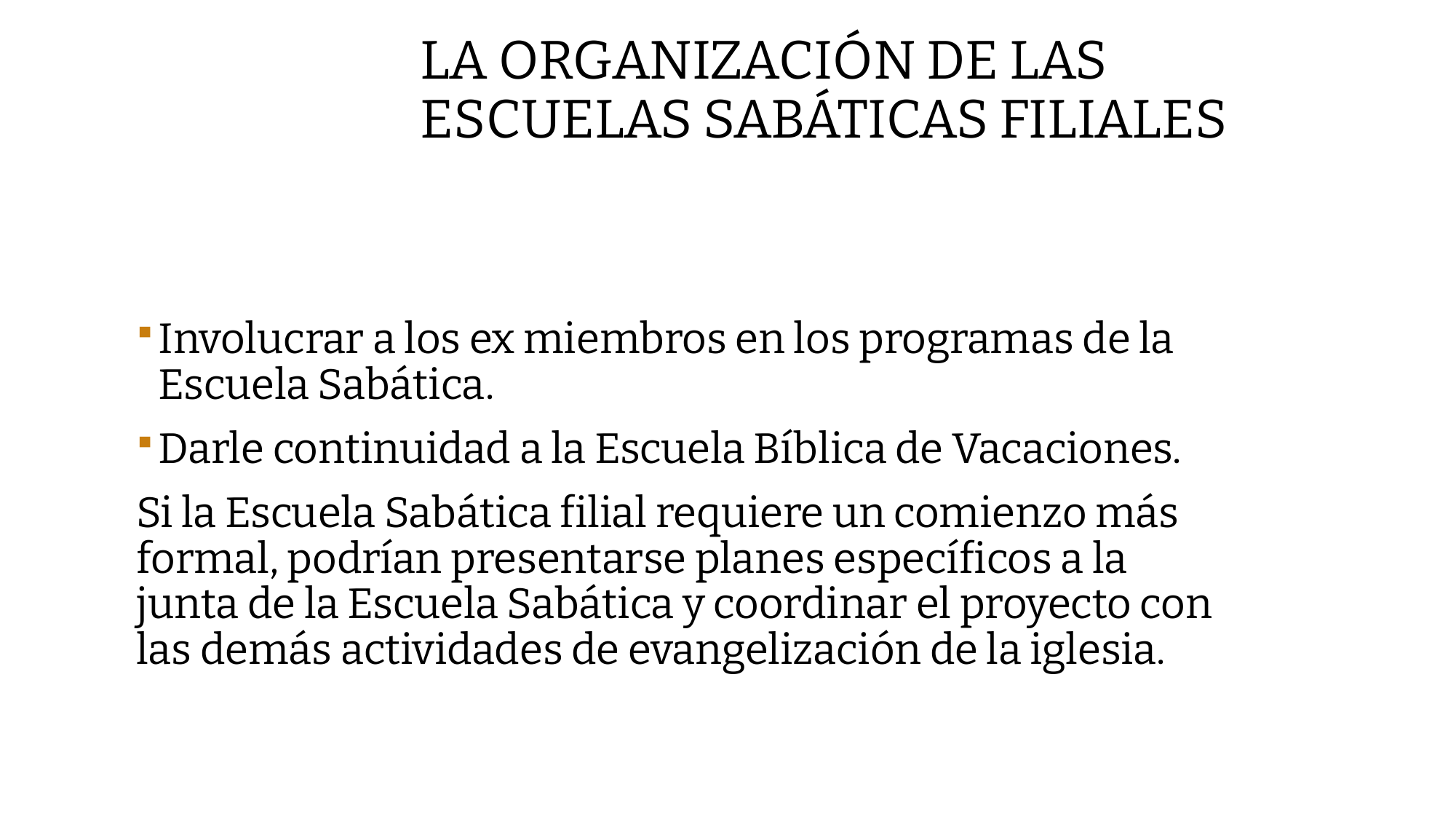

# La organización de las escuelas sabáticas filiales
Involucrar a los ex miembros en los programas de la Escuela Sabática.
Darle continuidad a la Escuela Bíblica de Vacaciones.
Si la Escuela Sabática filial requiere un comienzo más formal, podrían presentarse planes específicos a la junta de la Escuela Sabática y coordinar el proyecto con las demás actividades de evangelización de la iglesia.